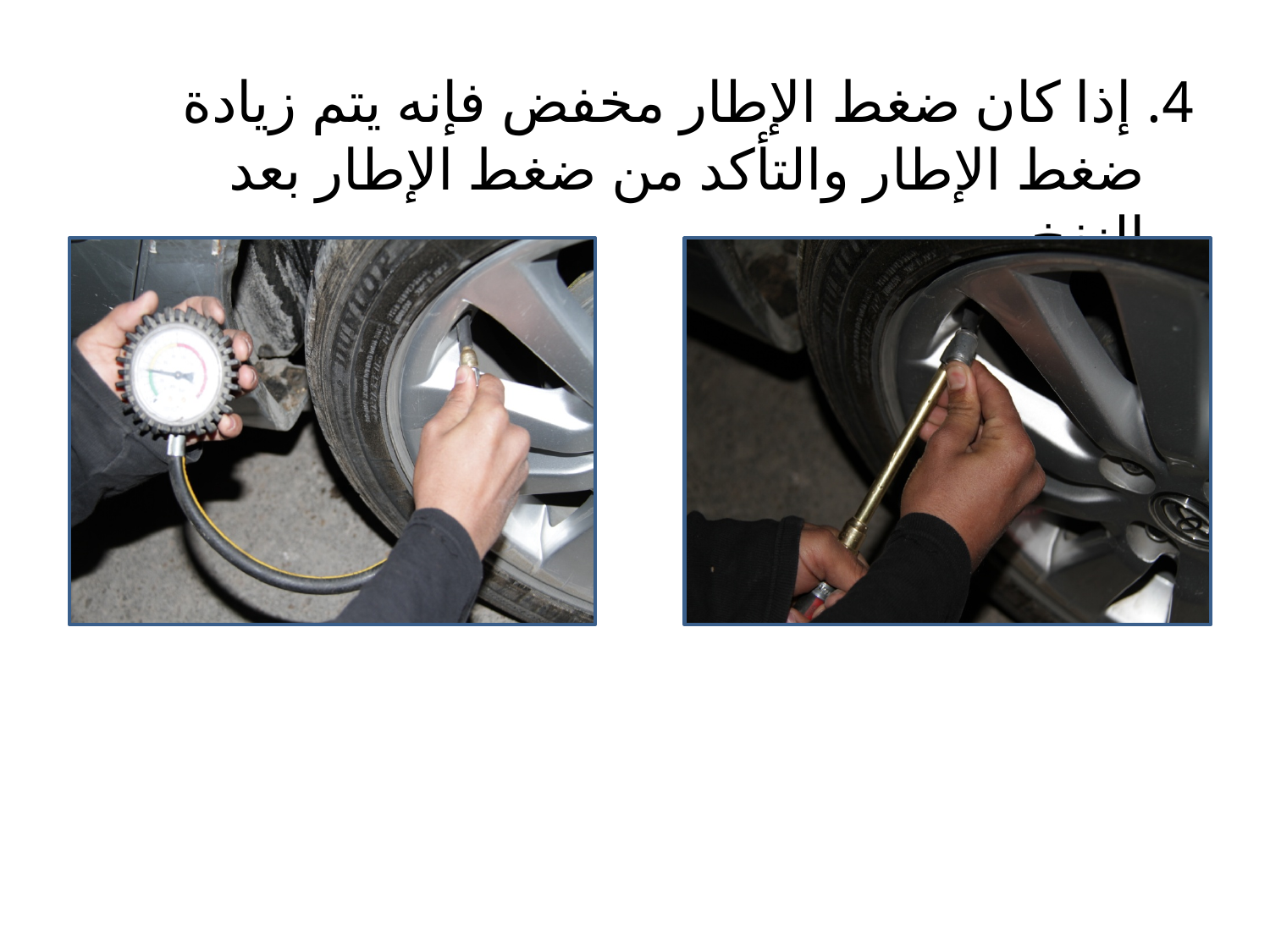

4. إذا كان ضغط الإطار مخفض فإنه يتم زيادة ضغط الإطار والتأكد من ضغط الإطار بعد النفخ .